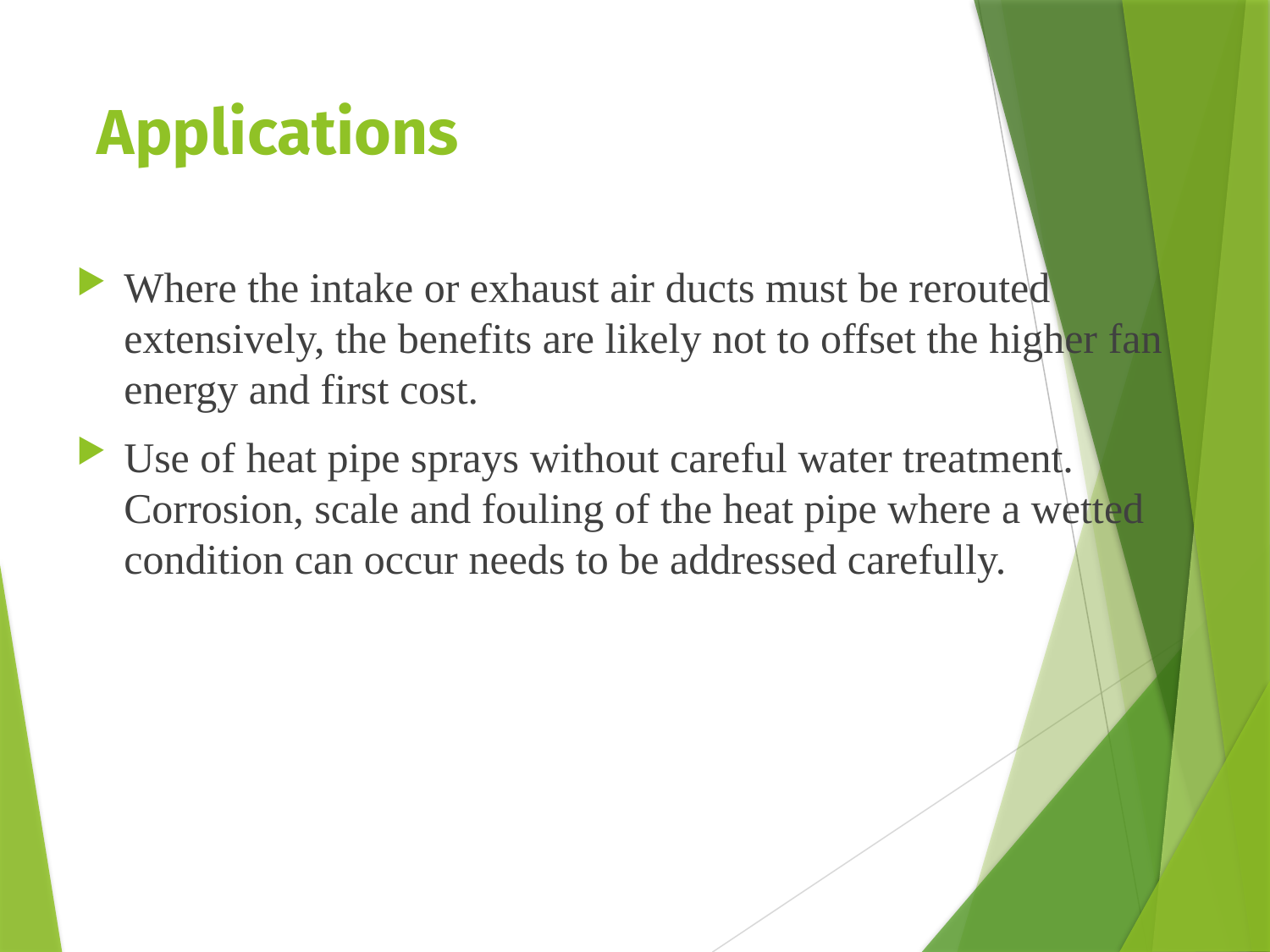

# Applications
Where the intake or exhaust air ducts must be rerouted extensively, the benefits are likely not to offset the higher fan energy and first cost.
Use of heat pipe sprays without careful water treatment. Corrosion, scale and fouling of the heat pipe where a wetted condition can occur needs to be addressed carefully.